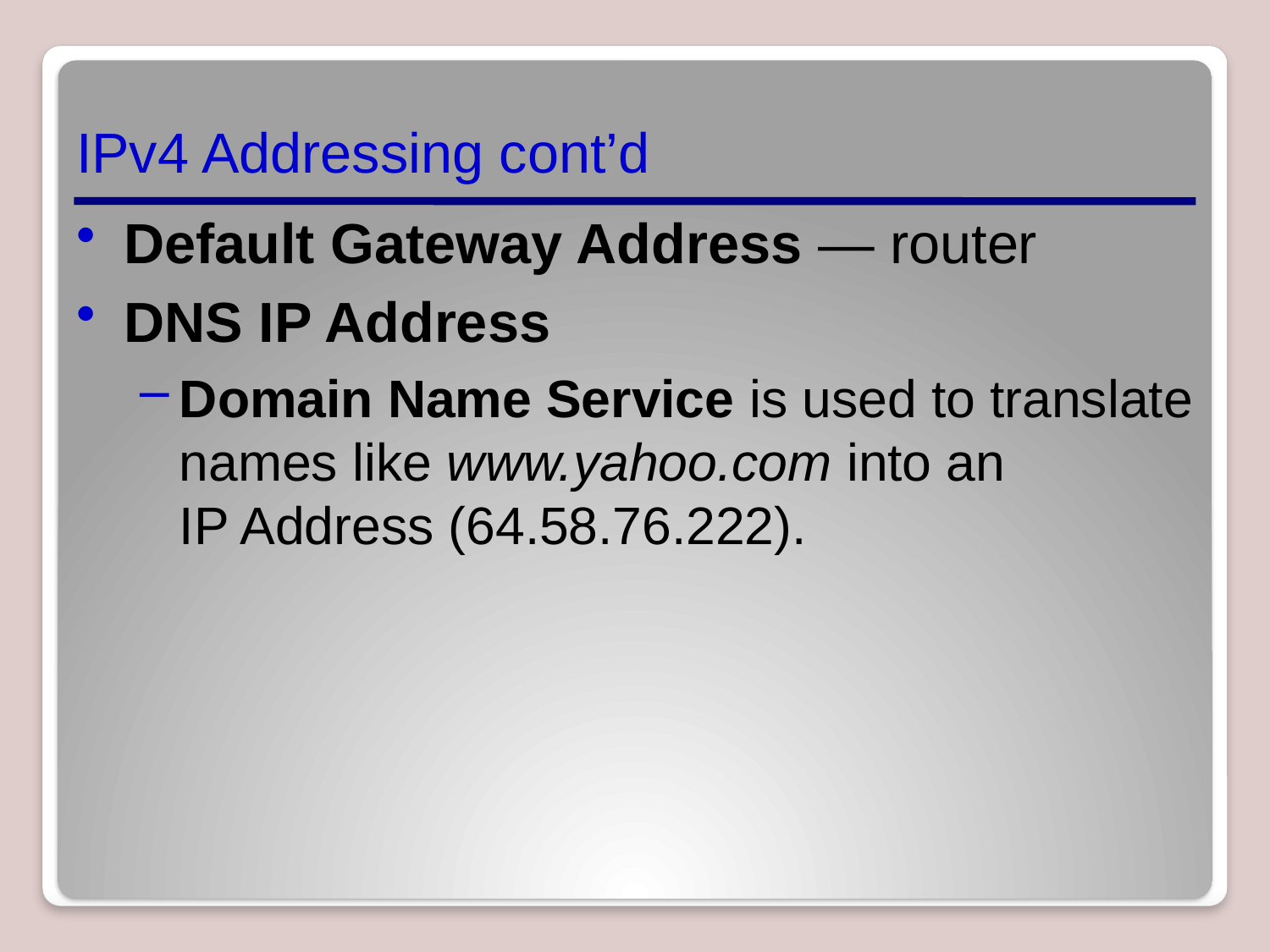

# IPv4 Addressing cont’d
Default Gateway Address — router
DNS IP Address
Domain Name Service is used to translate names like www.yahoo.com into an
IP Address (64.58.76.222).